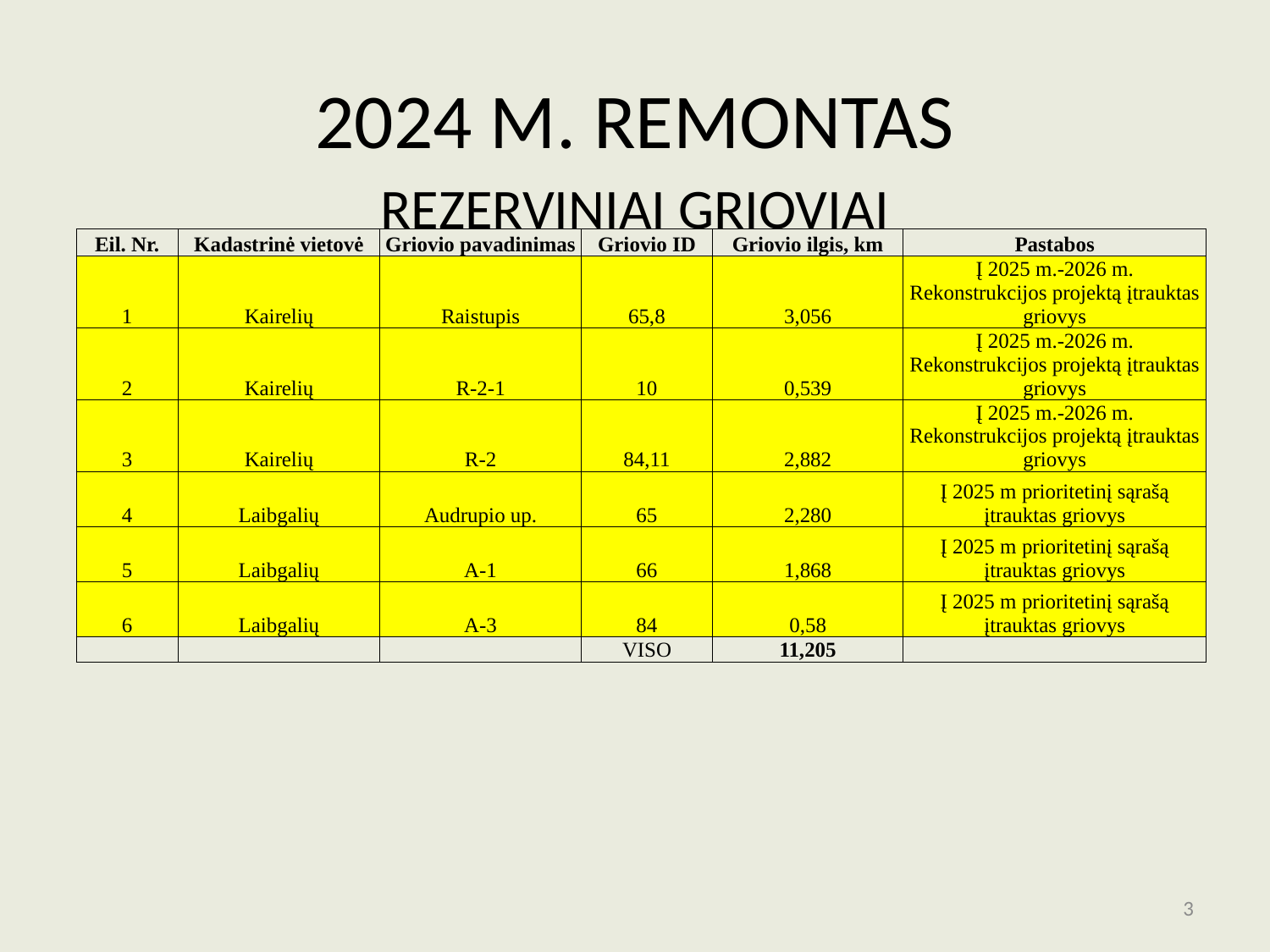

# 2024 M. REMONTAS
REZERVINIAI GRIOVIAI

| Eil. Nr. | Kadastrinė vietovė | Griovio pavadinimas | Griovio ID | Griovio ilgis, km | Pastabos |
| --- | --- | --- | --- | --- | --- |
| 1 | Kairelių | Raistupis | 65,8 | 3,056 | Į 2025 m.-2026 m. Rekonstrukcijos projektą įtrauktas griovys |
| 2 | Kairelių | R-2-1 | 10 | 0,539 | Į 2025 m.-2026 m. Rekonstrukcijos projektą įtrauktas griovys |
| 3 | Kairelių | R-2 | 84,11 | 2,882 | Į 2025 m.-2026 m. Rekonstrukcijos projektą įtrauktas griovys |
| 4 | Laibgalių | Audrupio up. | 65 | 2,280 | Į 2025 m prioritetinį sąrašą įtrauktas griovys |
| 5 | Laibgalių | A-1 | 66 | 1,868 | Į 2025 m prioritetinį sąrašą įtrauktas griovys |
| 6 | Laibgalių | A-3 | 84 | 0,58 | Į 2025 m prioritetinį sąrašą įtrauktas griovys |
|  |  |  | VISO | 11,205 |  |
3